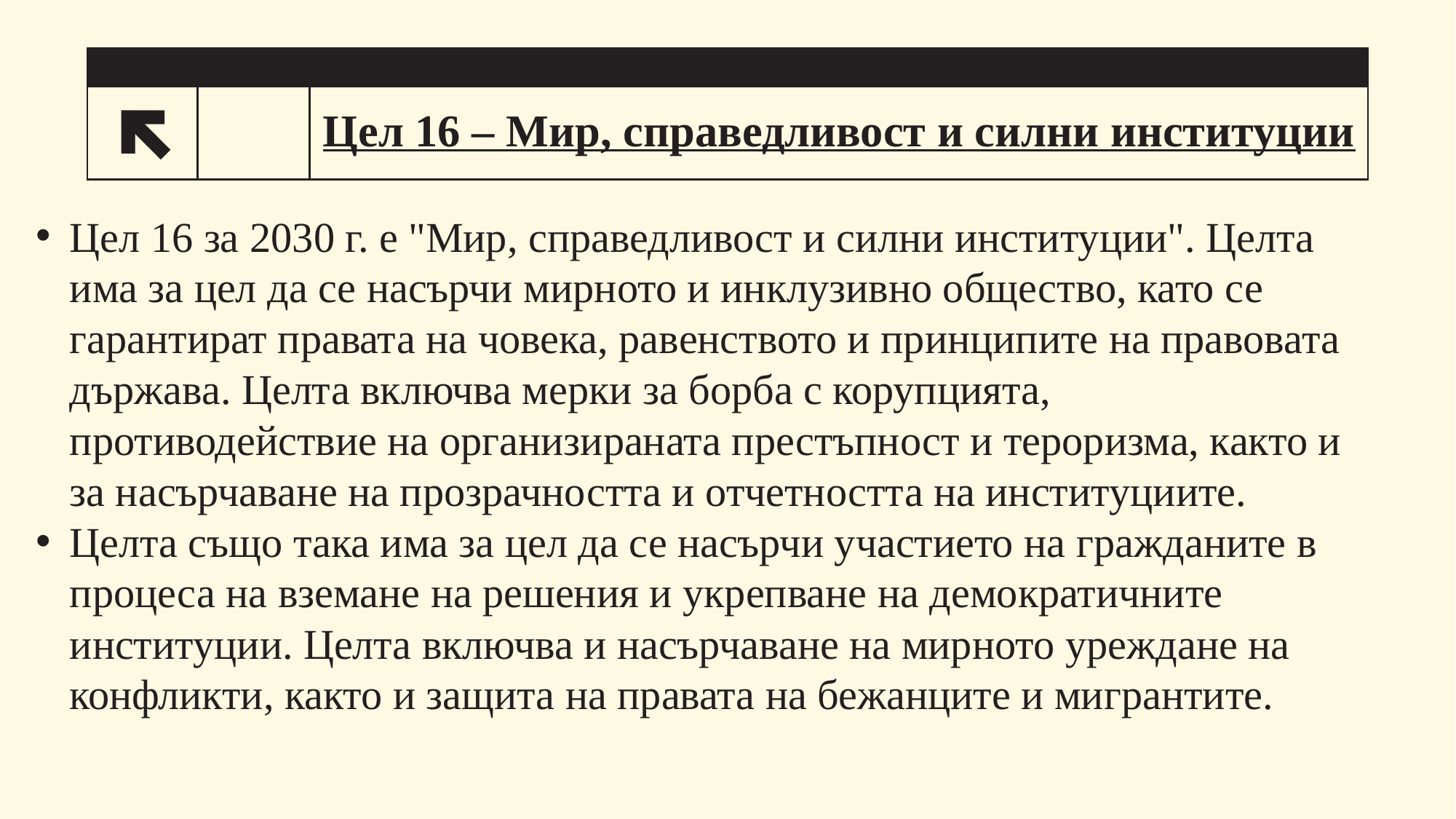

# Цел 16 – Мир, справедливост и силни институции

18
Цел 16 за 2030 г. е "Мир, справедливост и силни институции". Целта има за цел да се насърчи мирното и инклузивно общество, като се гарантират правата на човека, равенството и принципите на правовата държава. Целта включва мерки за борба с корупцията, противодействие на организираната престъпност и тероризма, както и за насърчаване на прозрачността и отчетността на институциите.
Целта също така има за цел да се насърчи участието на гражданите в процеса на вземане на решения и укрепване на демократичните институции. Целта включва и насърчаване на мирното уреждане на конфликти, както и защита на правата на бежанците и мигрантите.